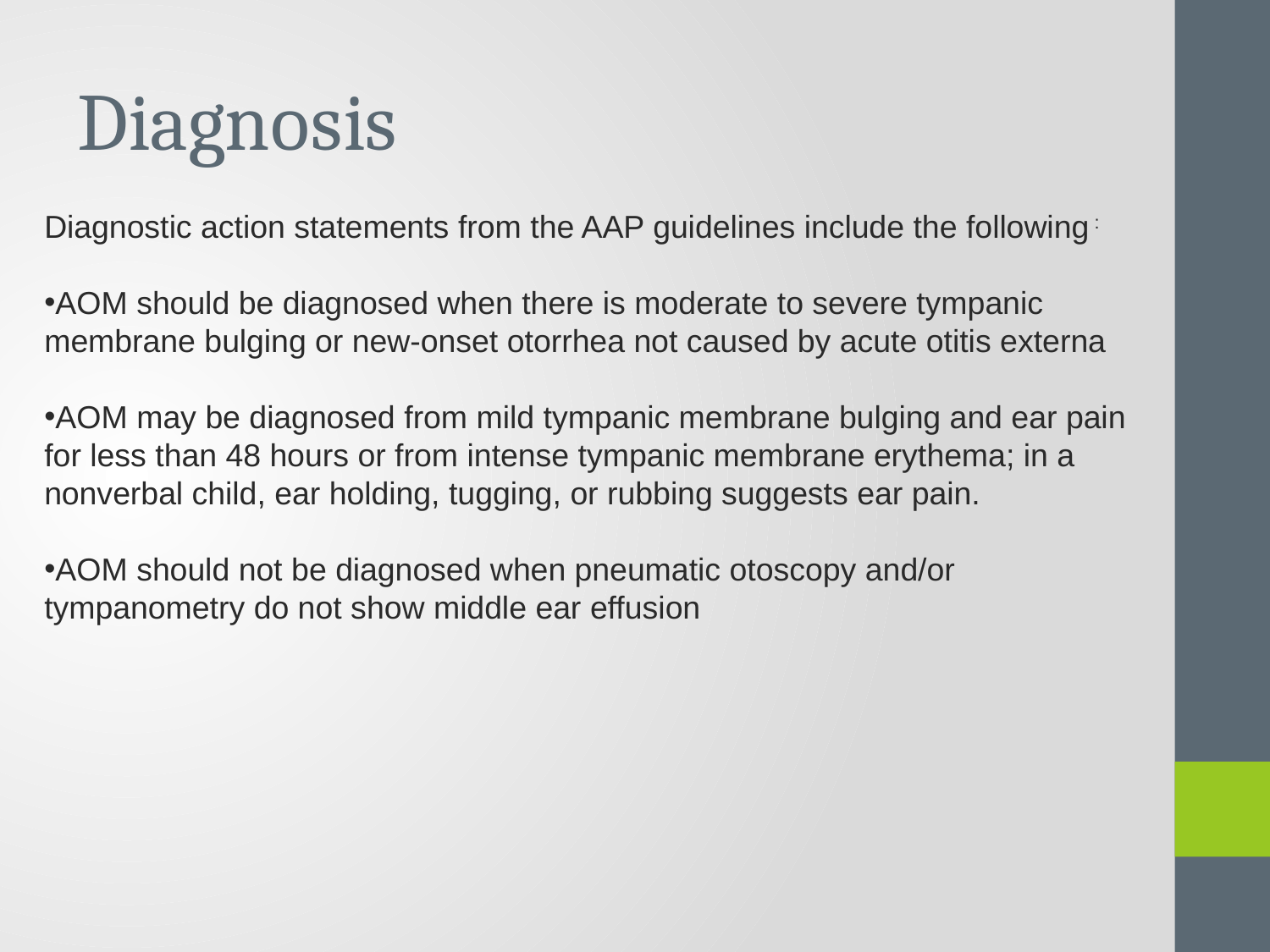

# Diagnosis
Diagnostic action statements from the AAP guidelines include the following :

AOM should be diagnosed when there is moderate to severe tympanic membrane bulging or new-onset otorrhea not caused by acute otitis externa

AOM may be diagnosed from mild tympanic membrane bulging and ear pain for less than 48 hours or from intense tympanic membrane erythema; in a nonverbal child, ear holding, tugging, or rubbing suggests ear pain.

AOM should not be diagnosed when pneumatic otoscopy and/or tympanometry do not show middle ear effusion